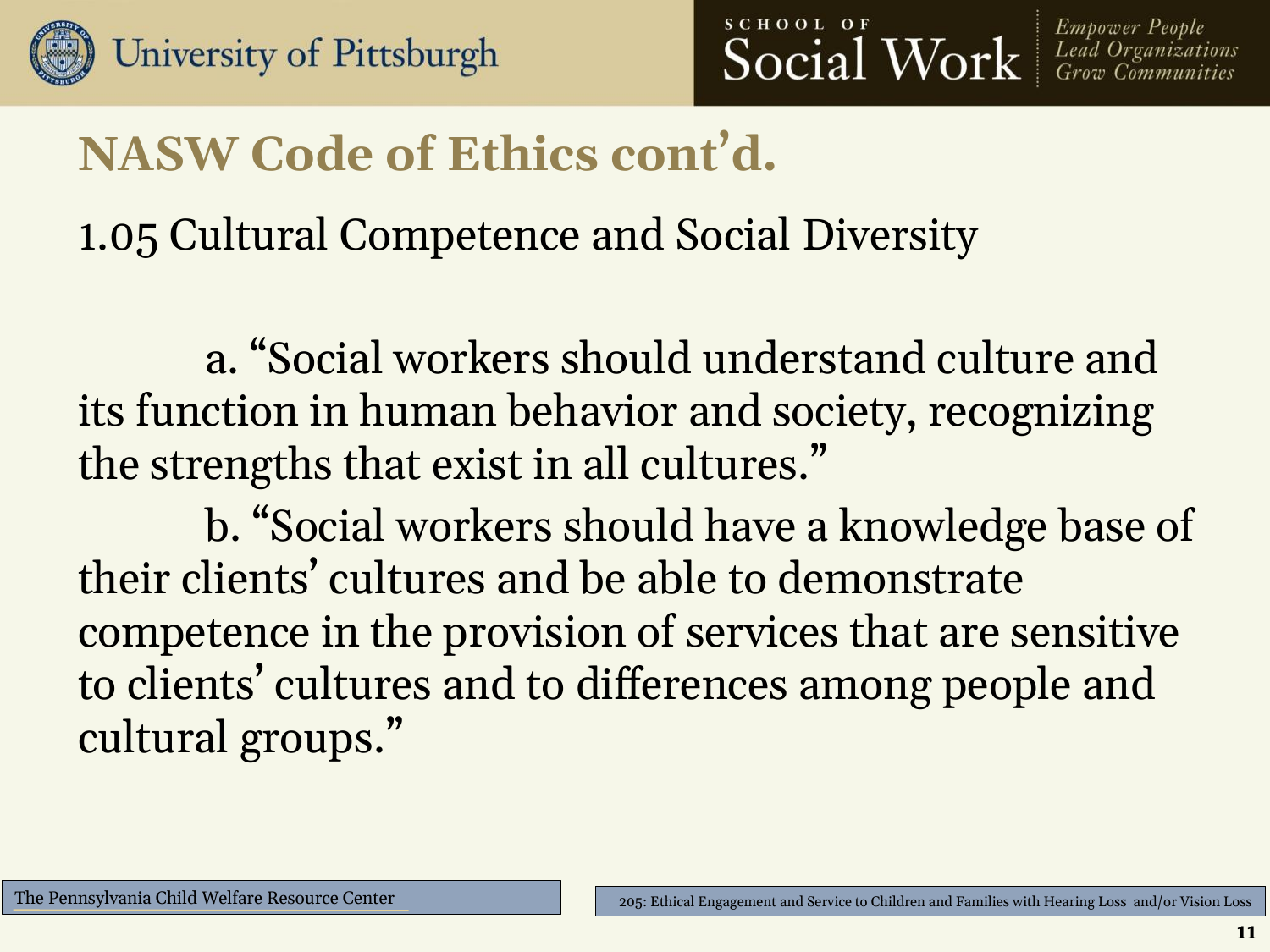

# NASW Code of Ethics cont’d.
1.05 Cultural Competence and Social Diversity

	a. “Social workers should understand culture and its function in human behavior and society, recognizing the strengths that exist in all cultures.”
	b. “Social workers should have a knowledge base of their clients’ cultures and be able to demonstrate competence in the provision of services that are sensitive to clients’ cultures and to differences among people and cultural groups.”
11